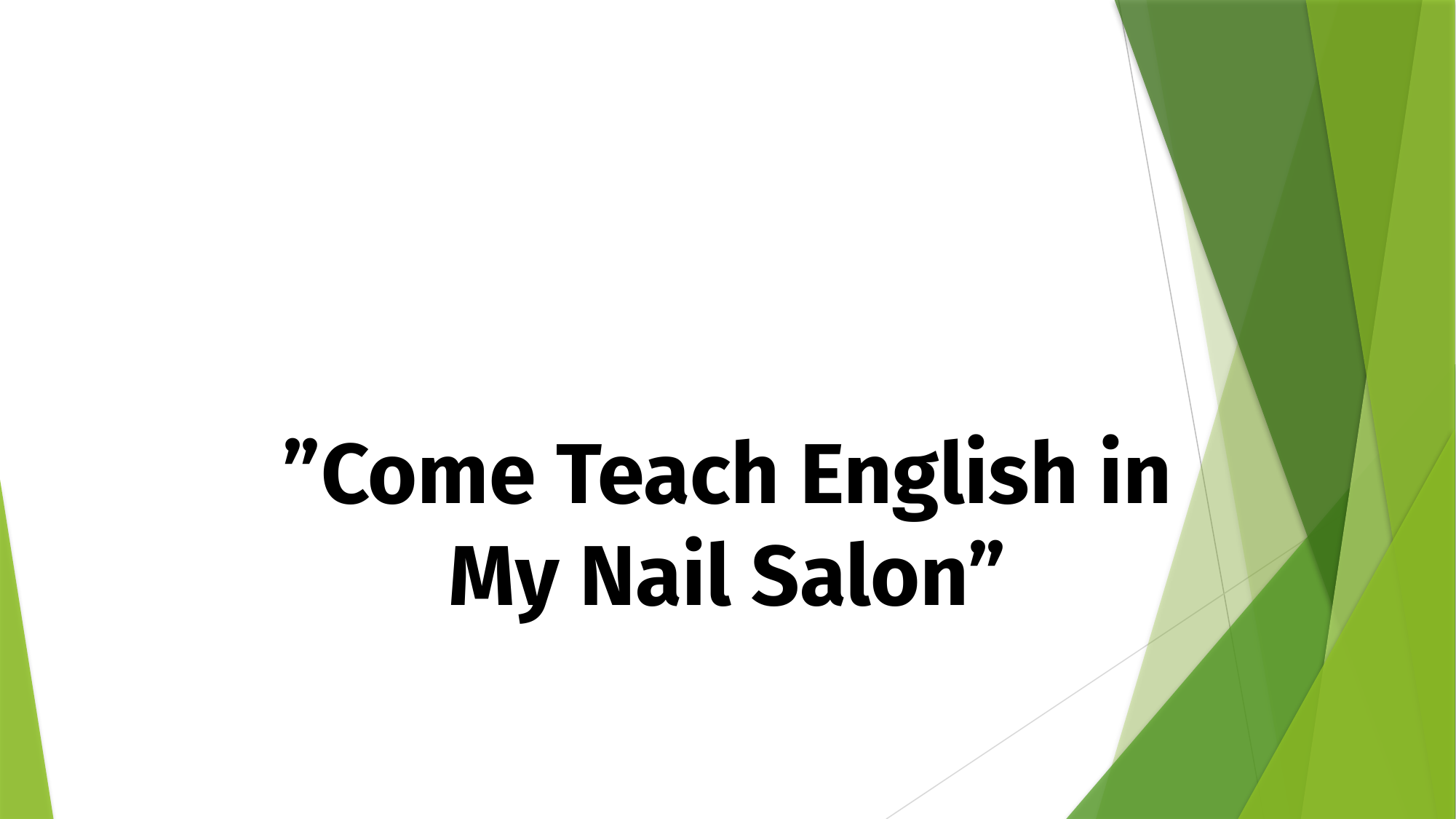

# ”Come Teach English in My Nail Salon”